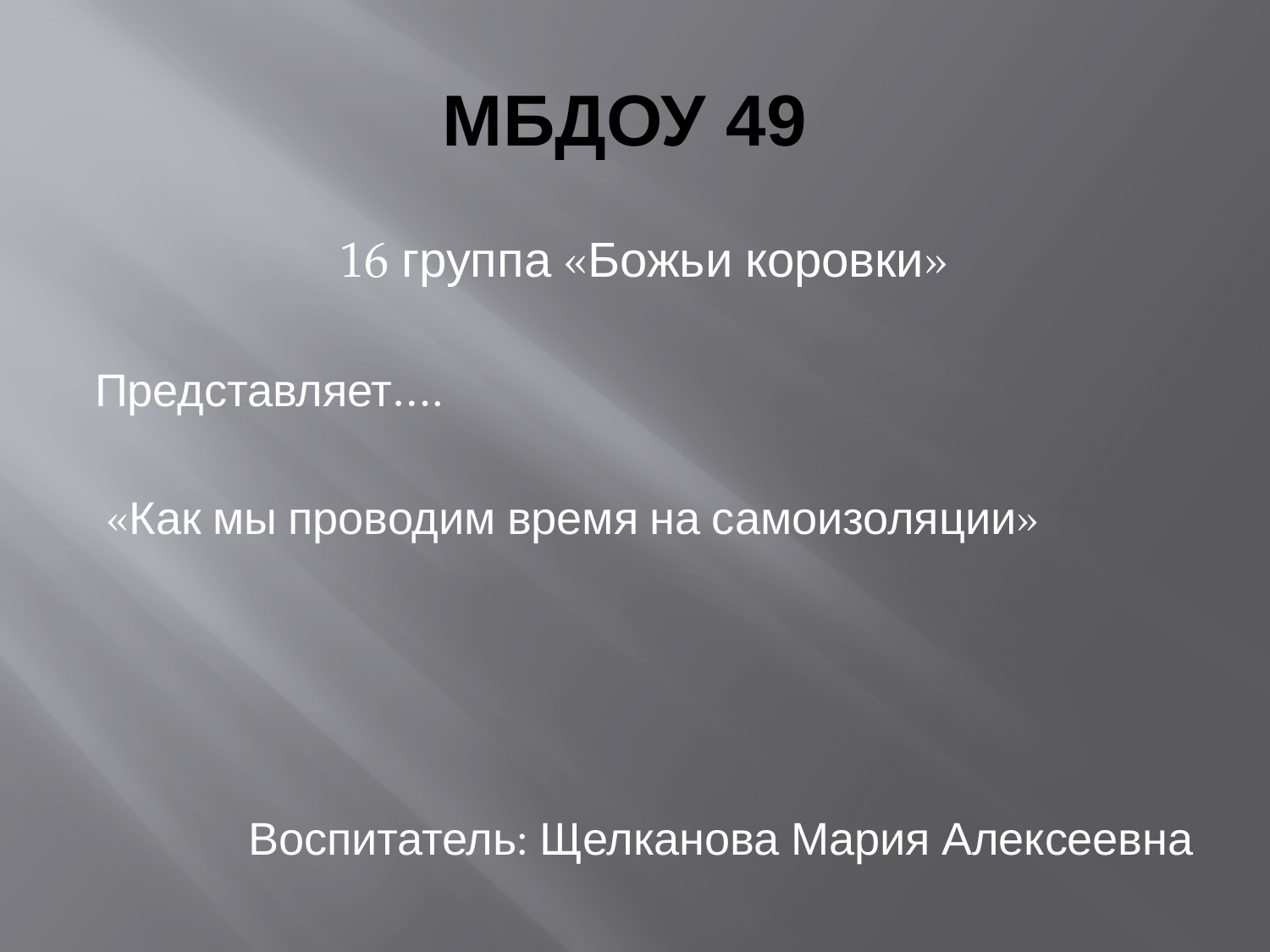

# МБДОУ 49
16 группа «Божьи коровки»

Представляет….

 «Как мы проводим время на самоизоляции»

Воспитатель: Щелканова Мария Алексеевна